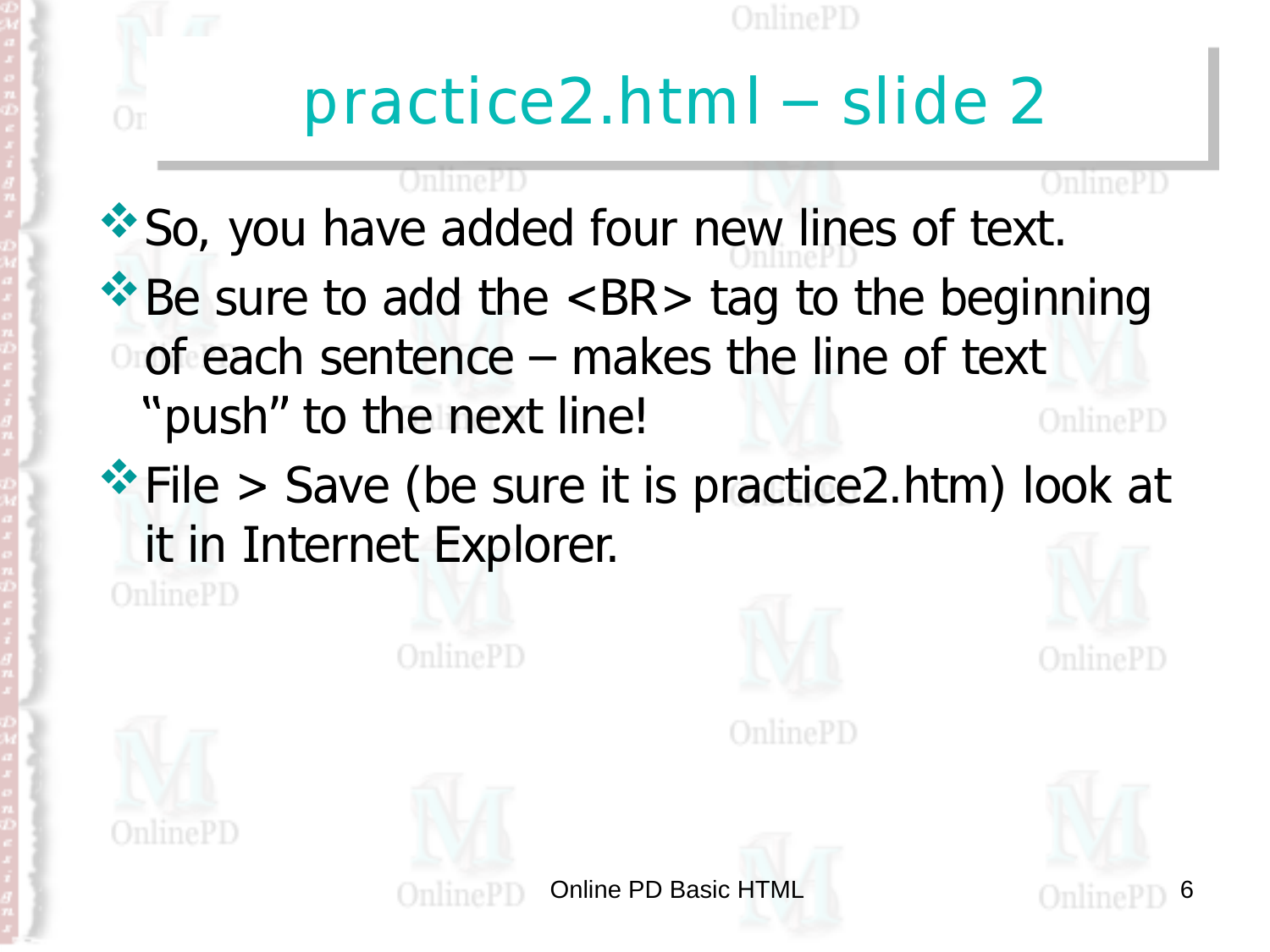

# practice2.html – slide 2
So, you have added four new lines of text.
Be sure to add the <BR> tag to the beginning of each sentence – makes the line of text “push” to the next line!
File > Save (be sure it is practice2.htm) look at it in Internet Explorer.

Online PD Basic HTML
6